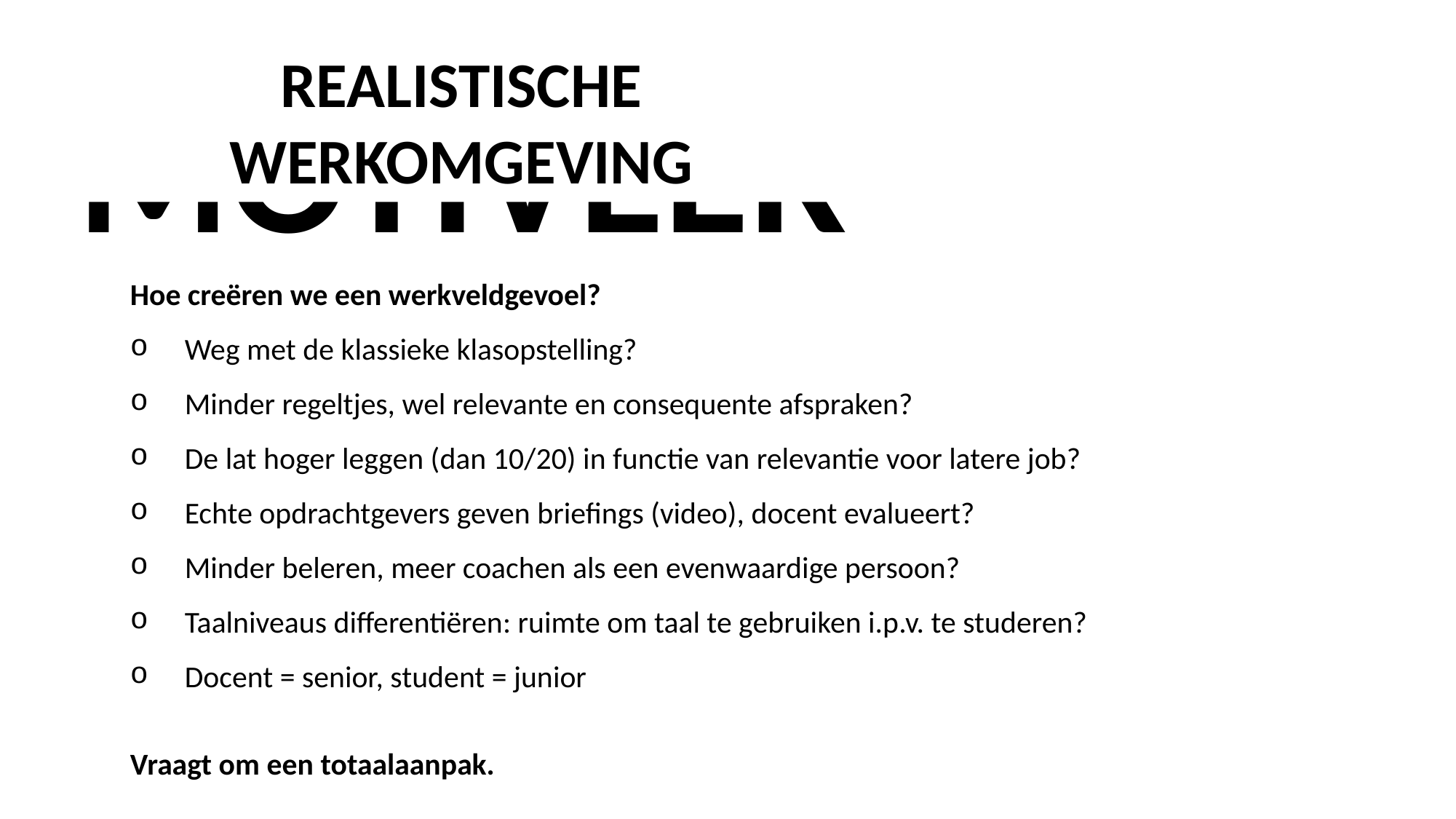

realistische werkomgeving
motiveert
Hoe creëren we een werkveldgevoel?
Weg met de klassieke klasopstelling?
Minder regeltjes, wel relevante en consequente afspraken?
De lat hoger leggen (dan 10/20) in functie van relevantie voor latere job?
Echte opdrachtgevers geven briefings (video), docent evalueert?
Minder beleren, meer coachen als een evenwaardige persoon?
Taalniveaus differentiëren: ruimte om taal te gebruiken i.p.v. te studeren?
Docent = senior, student = junior

Vraagt om een totaalaanpak.